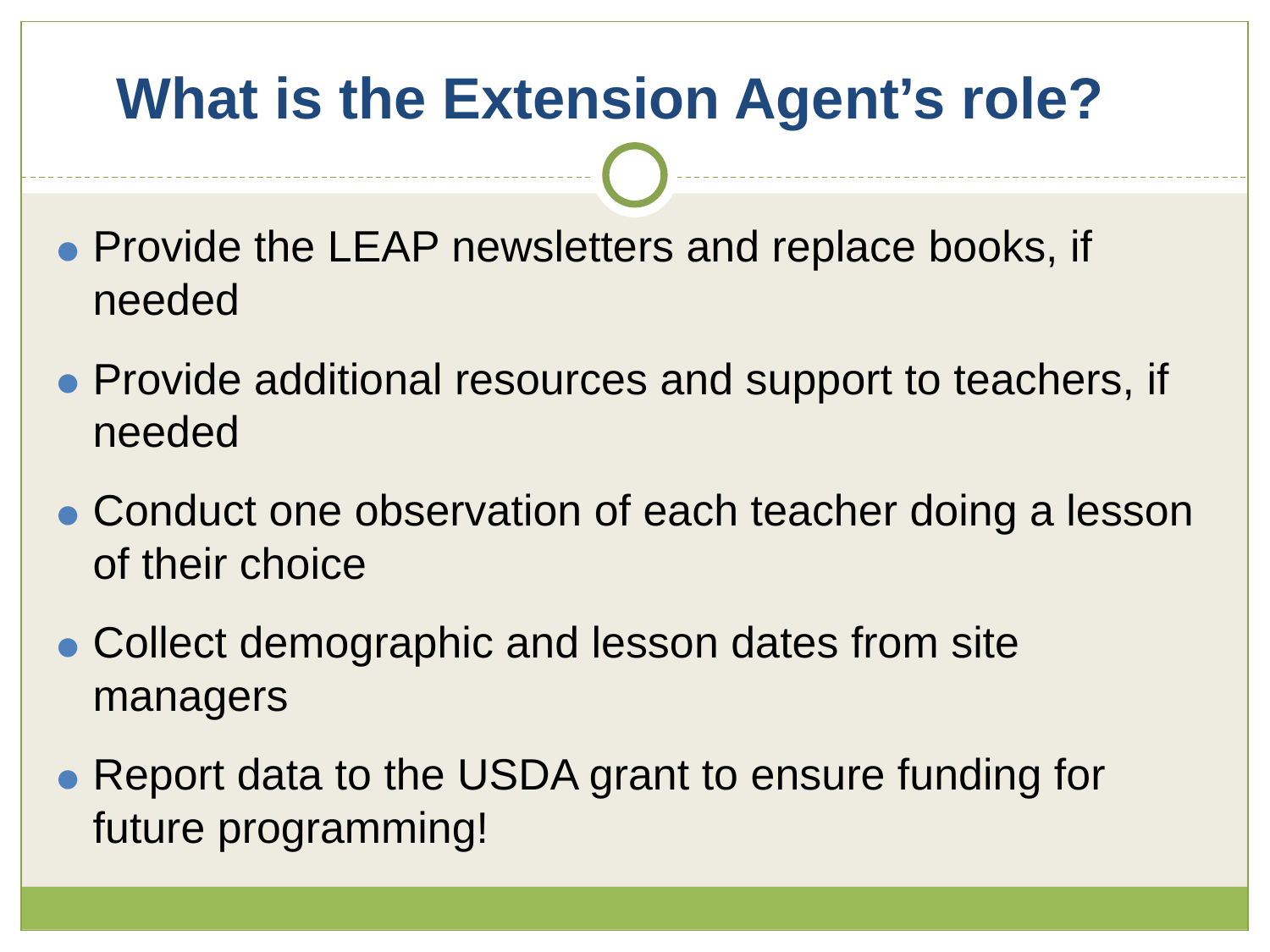

# What is the Extension Agent’s role?
Provide the LEAP newsletters and replace books, if needed
Provide additional resources and support to teachers, if needed
Conduct one observation of each teacher doing a lesson of their choice
Collect demographic and lesson dates from site managers
Report data to the USDA grant to ensure funding for future programming!